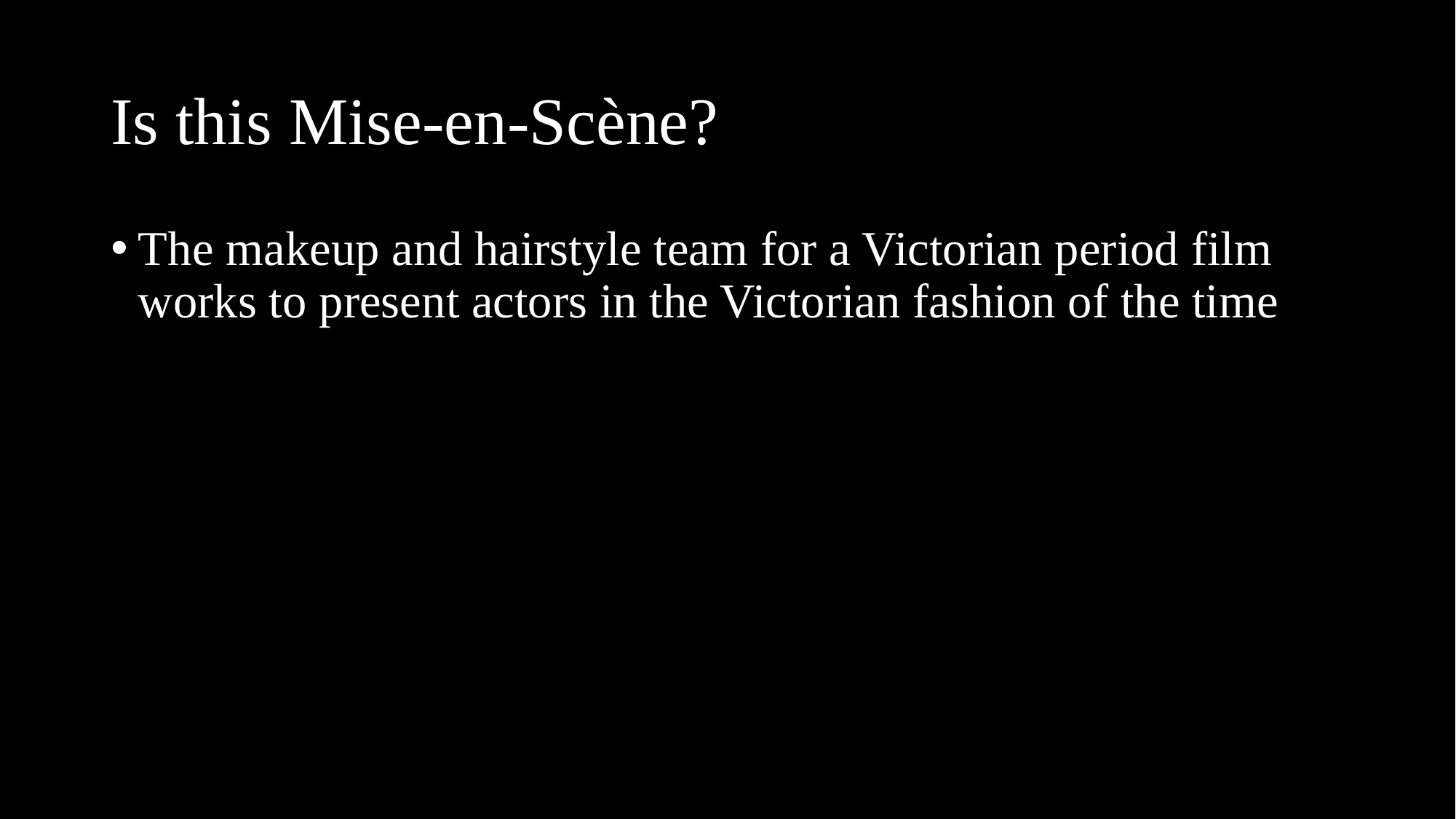

# Is this Mise-en-Scène?
The makeup and hairstyle team for a Victorian period film works to present actors in the Victorian fashion of the time